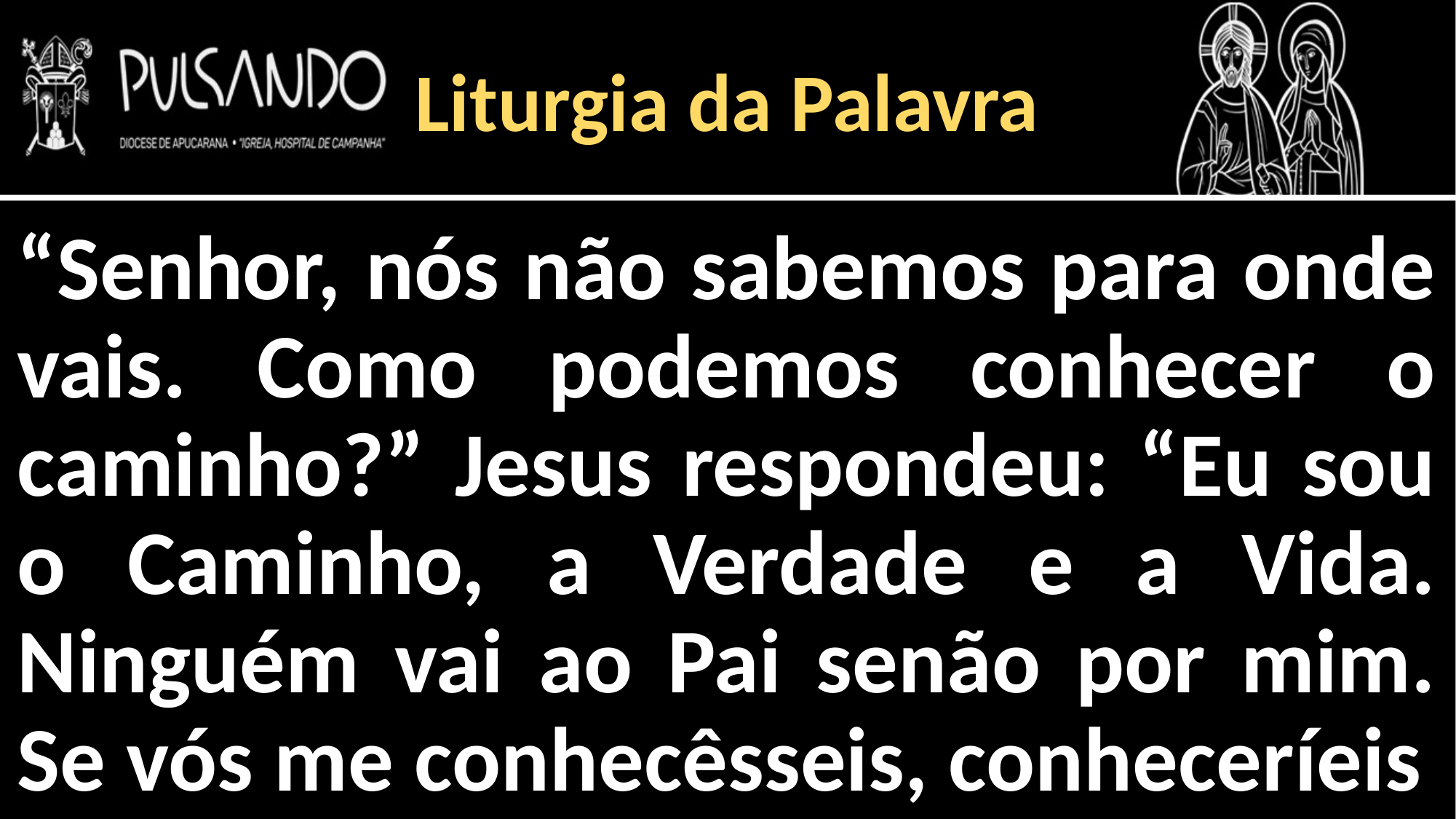

Liturgia da Palavra
“Senhor, nós não sabemos para onde vais. Como podemos conhecer o caminho?” Jesus respondeu: “Eu sou o Caminho, a Verdade e a Vida. Ninguém vai ao Pai senão por mim. Se vós me conhecêsseis, conheceríeis